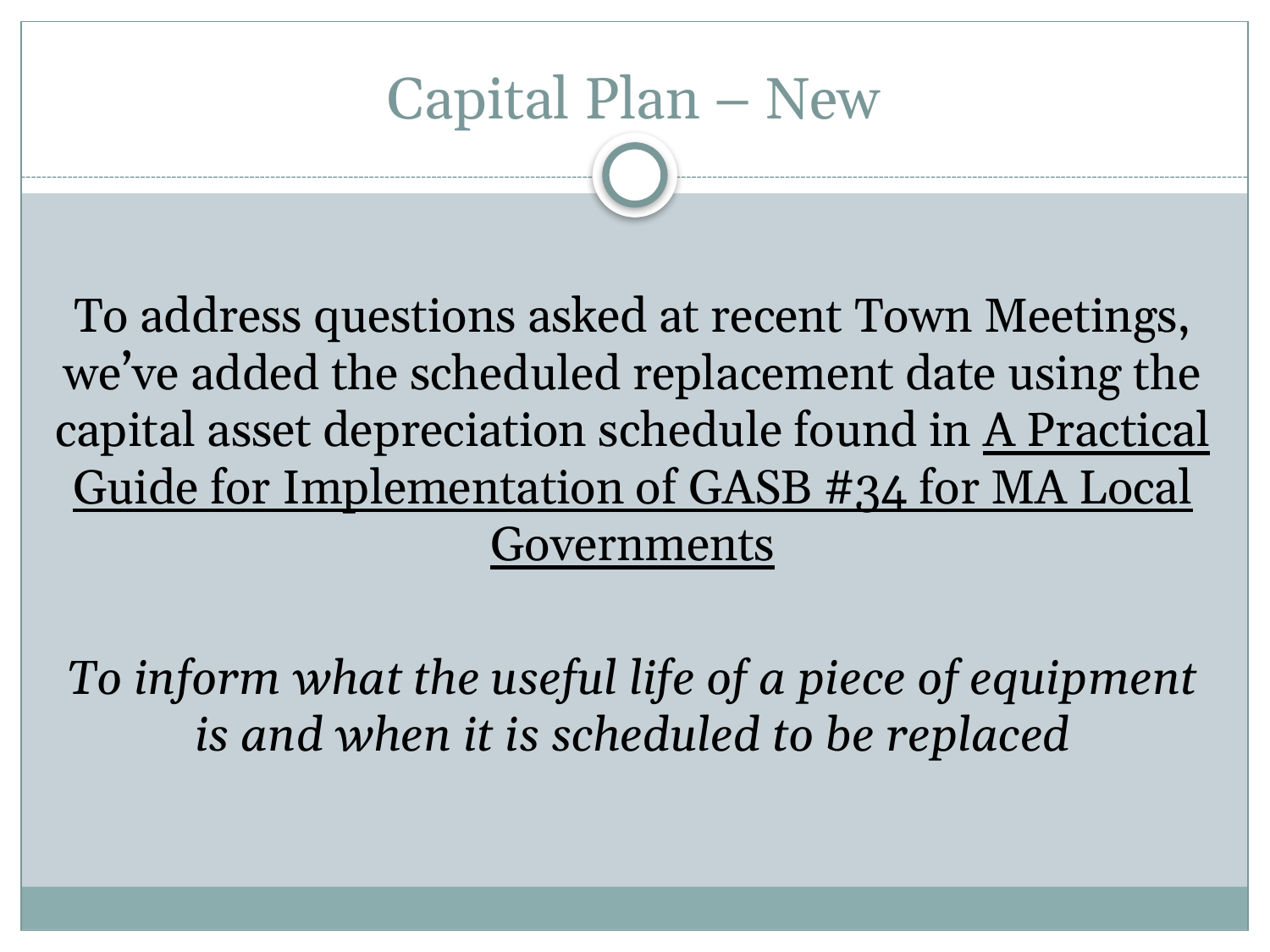

# Capital Plan – New

To address questions asked at recent Town Meetings, we’ve added the scheduled replacement date using the capital asset depreciation schedule found in A Practical Guide for Implementation of GASB #34 for MA Local Governments

To inform what the useful life of a piece of equipment is and when it is scheduled to be replaced